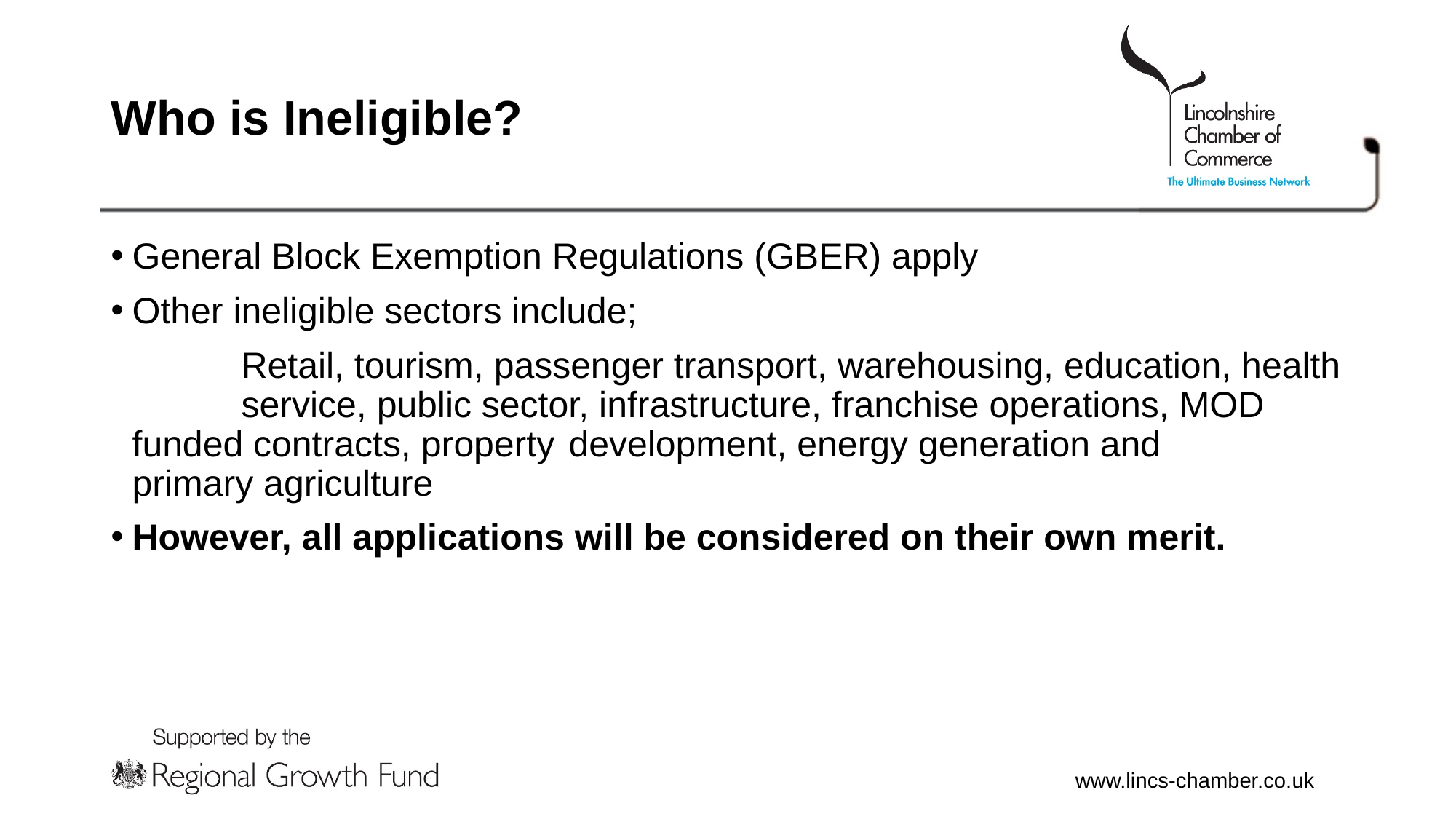

# Who is Ineligible?
General Block Exemption Regulations (GBER) apply
Other ineligible sectors include;
		Retail, tourism, passenger transport, warehousing, education, health 	service, public sector, infrastructure, franchise operations, MOD 	funded contracts, property 	development, energy generation and 	primary agriculture
However, all applications will be considered on their own merit.